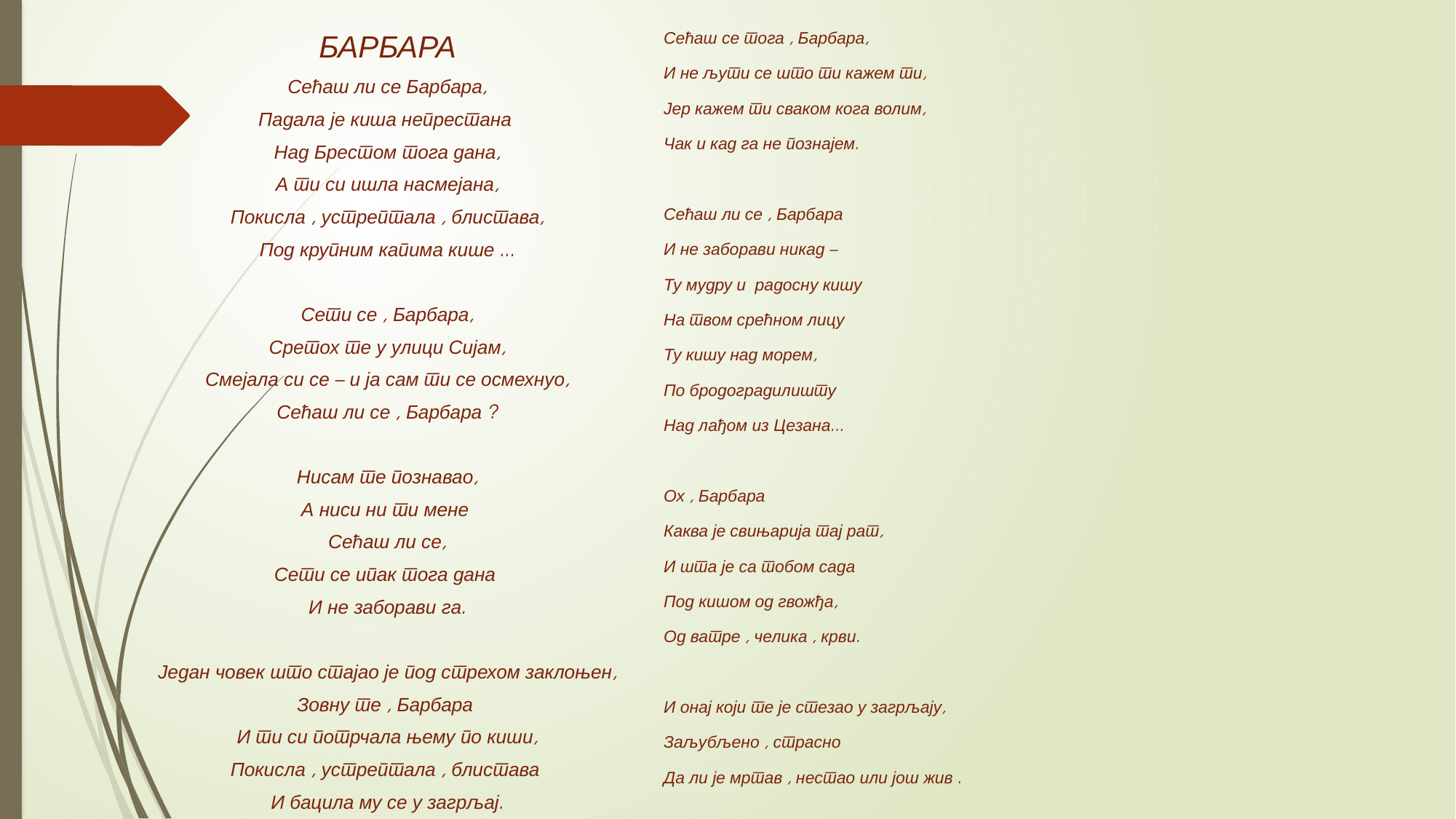

# БАРБАРА
Сећаш се тога , Барбара,
И не љути се што ти кажем ти,
Јер кажем ти сваком кога волим,
Чак и кад га не познајем.

Сећаш ли се , Барбара
И не заборави никад –
Ту мудру и  радосну кишу
На твом срећном лицу
Ту кишу над морем,
По бродоградилишту
Над лађом из Цезана...

Ох , Барбара
Каква је свињарија тај рат,
И шта је са тобом сада
Под кишом од гвожђа,
Од ватре , челика , крви.

И онај који те је стезао у загрљају,
Заљубљено , страсно
Да ли је мртав , нестао или још жив .

Сећаш ли се Барбара,
Падала је киша непрестана
Над Брестом тога дана,
А ти си ишла насмејана,
Покисла , устрептала , блистава,
Под крупним капима кише ...

Сети се , Барбара,
Сретох те у улици Сијам,
Смејала си се – и ја сам ти се осмехнуо,
Сећаш ли се , Барбара ?

Нисам те познавао,
А ниси ни ти мене
Сећаш ли се,
Сети се ипак тога дана
И не заборави га.

Један човек што стајао је под стрехом заклоњен,
Зовну те , Барбара
И ти си потрчала њему по киши,
Покисла , устрептала , блистава
И бацила му се у загрљај.